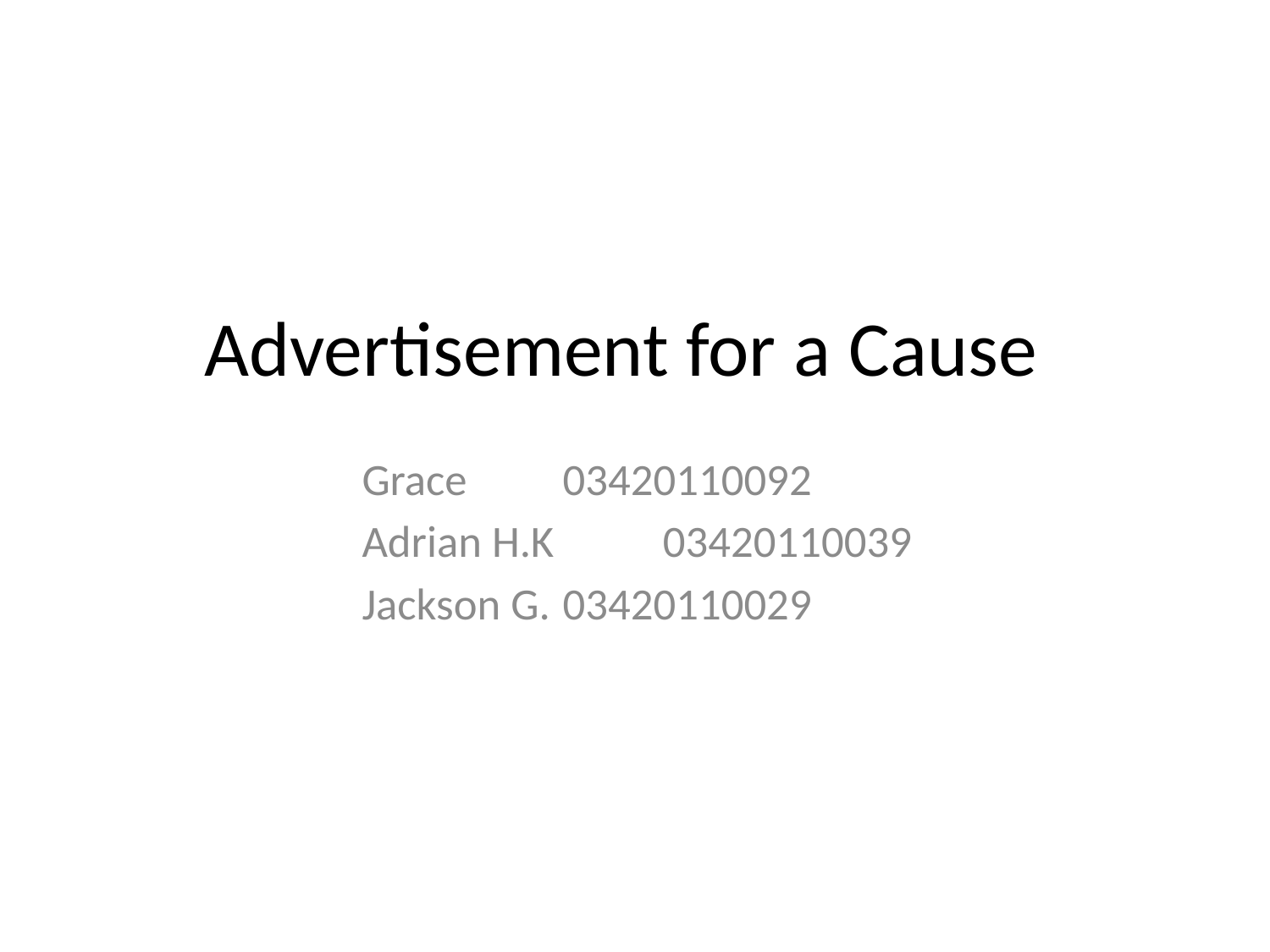

# Advertisement for a Cause
Grace			03420110092
Adrian H.K 	03420110039
Jackson G. 	03420110029